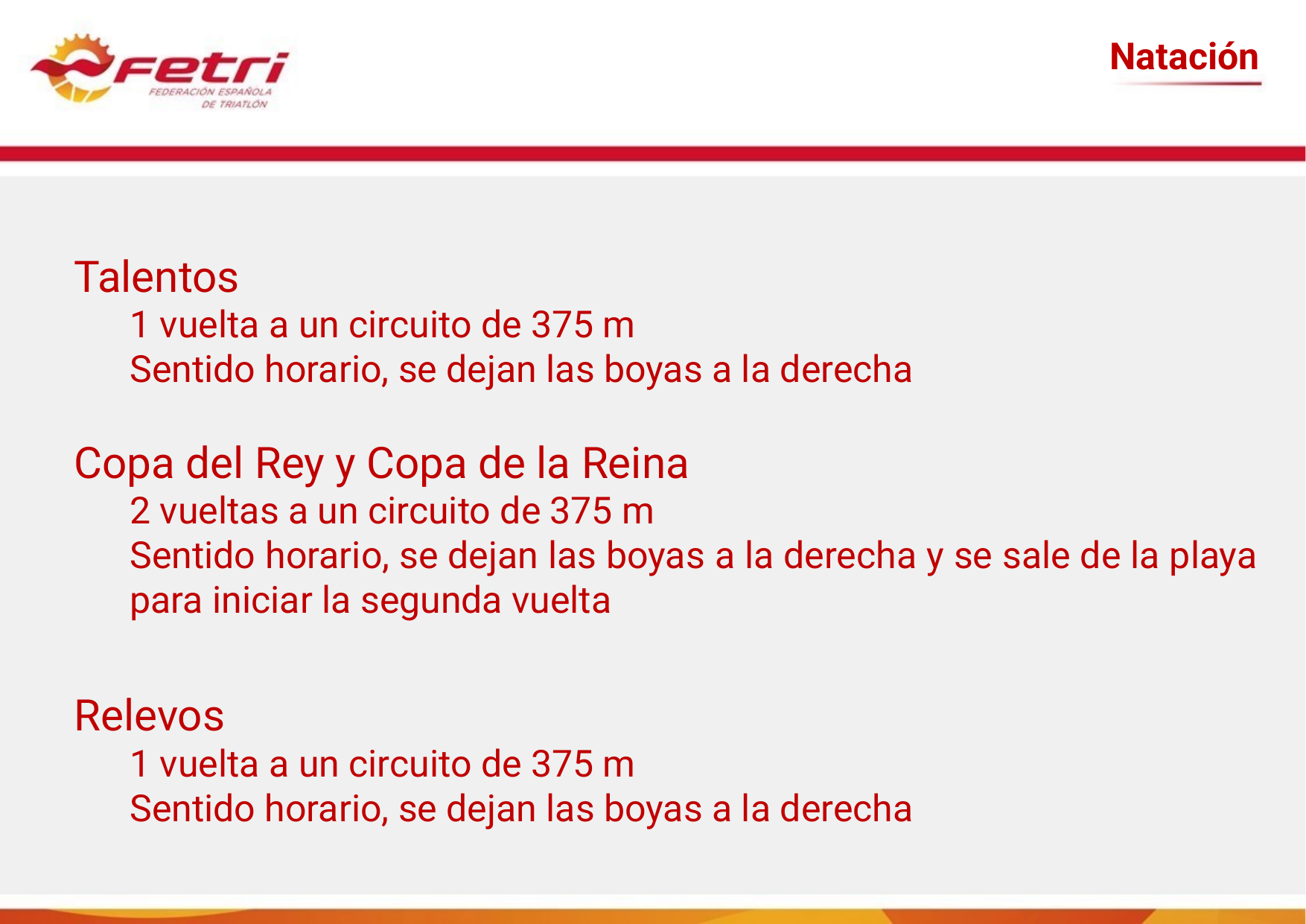

Natación
Talentos
1 vuelta a un circuito de 375 m
Sentido horario, se dejan las boyas a la derecha

Copa del Rey y Copa de la Reina
2 vueltas a un circuito de 375 m
Sentido horario, se dejan las boyas a la derecha y se sale de la playa para iniciar la segunda vuelta

Relevos
1 vuelta a un circuito de 375 m
Sentido horario, se dejan las boyas a la derecha